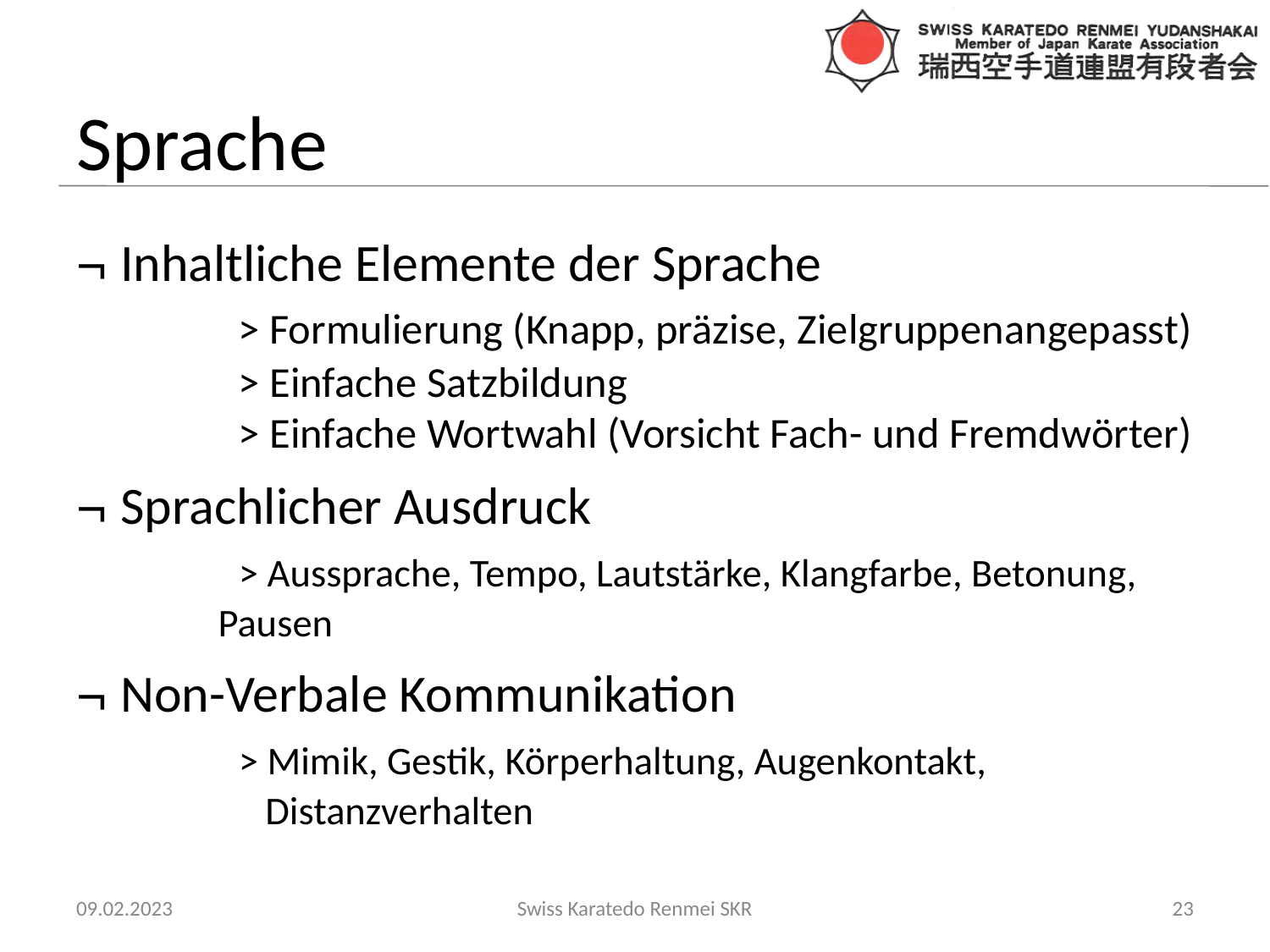

# Sprache
Inhaltliche Elemente der Sprache
		> Formulierung (Knapp, präzise, Zielgruppenangepasst)
		> Einfache Satzbildung
		> Einfache Wortwahl (Vorsicht Fach- und Fremdwörter)
Sprachlicher Ausdruck
		> Aussprache, Tempo, Lautstärke, Klangfarbe, Betonung,
           Pausen
Non-Verbale Kommunikation
		> Mimik, Gestik, Körperhaltung, Augenkontakt,
		   Distanzverhalten

09.02.2023
Swiss Karatedo Renmei SKR
23